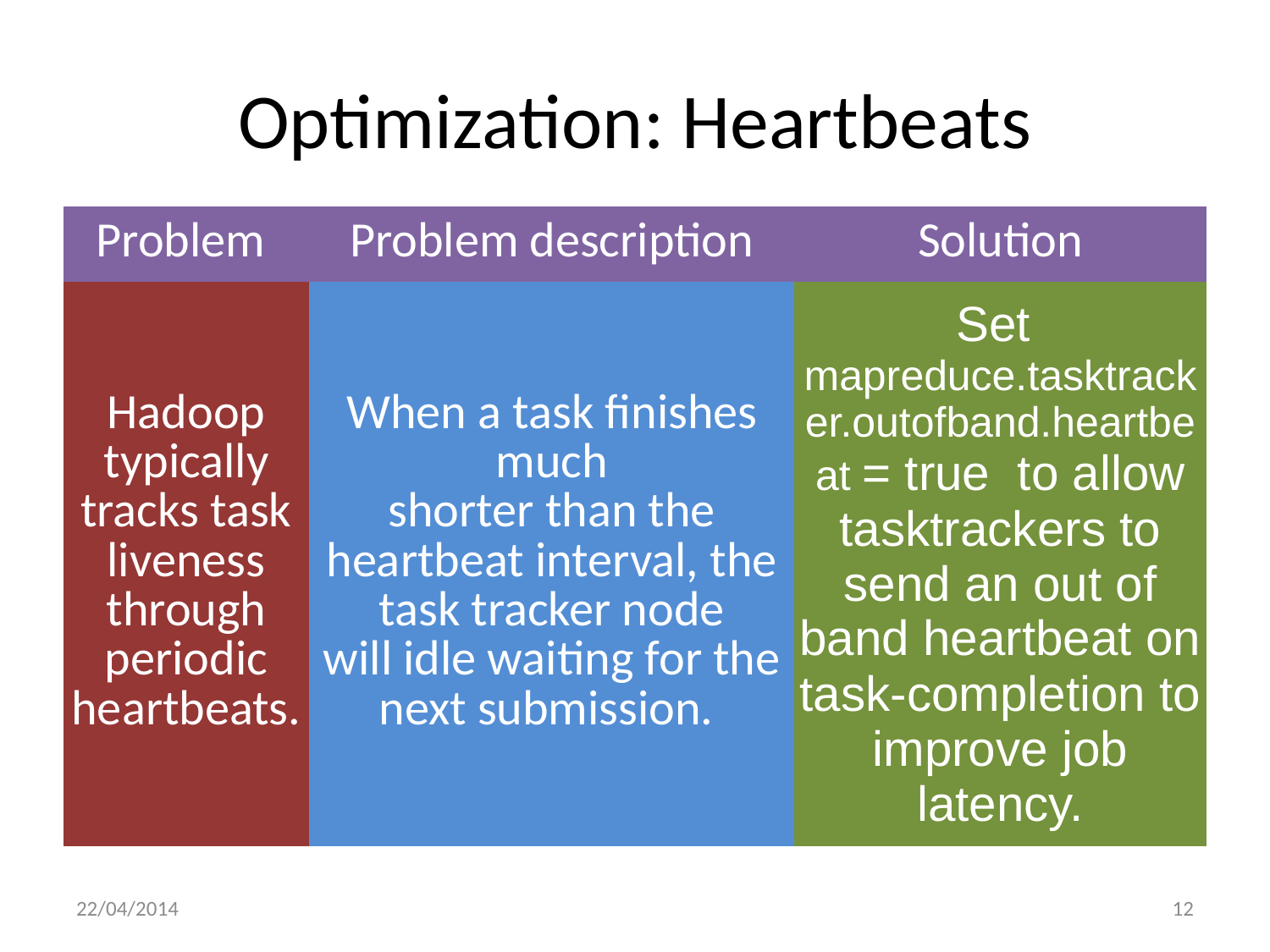

# Optimization: Heartbeats
| Problem | Problem description | Solution |
| --- | --- | --- |
| Hadoop typically tracks task liveness through periodic heartbeats. | When a task ﬁnishes much shorter than the heartbeat interval, the task tracker node will idle waiting for the next submission. | Set mapreduce.tasktracker.outofband.heartbeat = true to allow tasktrackers to send an out of band heartbeat on task-completion to improve job latency. |
22/04/2014

12